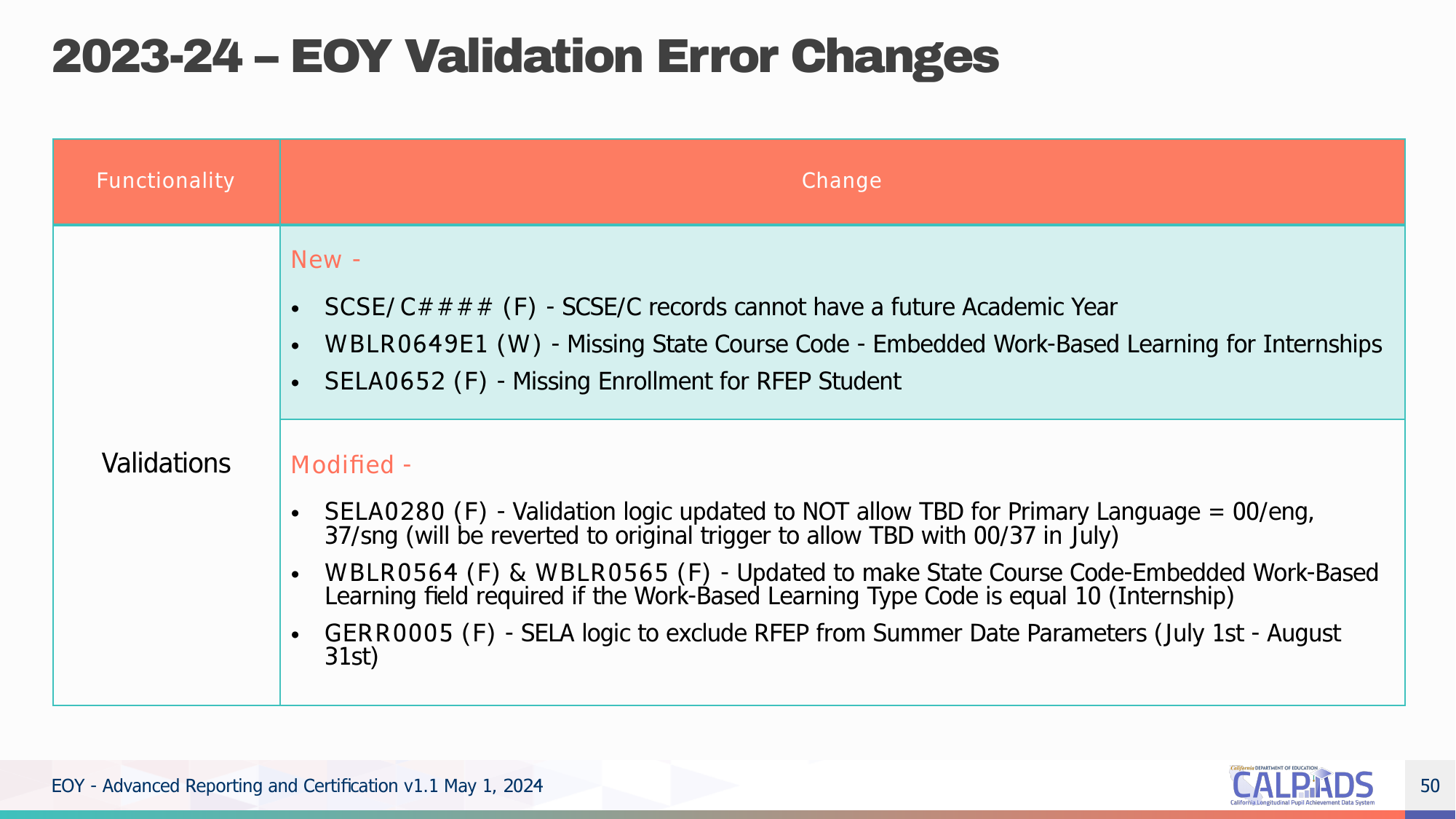

2023-24 – EOY Validation Error Changes
| Functionality | Change |
| --- | --- |
| Validations | New - SCSE/C#### (F) - SCSE/C records cannot have a future Academic Year WBLR0649E1 (W) - Missing State Course Code - Embedded Work-Based Learning for Internships SELA0652 (F) - Missing Enrollment for RFEP Student |
|  | Modified - SELA0280 (F) - Validation logic updated to NOT allow TBD for Primary Language = 00/eng, 37/sng (will be reverted to original trigger to allow TBD with 00/37 in July) WBLR0564 (F) & WBLR0565 (F) - Updated to make State Course Code-Embedded Work-Based Learning field required if the Work-Based Learning Type Code is equal 10 (Internship) GERR0005 (F) - SELA logic to exclude RFEP from Summer Date Parameters (July 1st - August 31st) |
EOY - Advanced Reporting and Certification v1.1 May 1, 2024
50